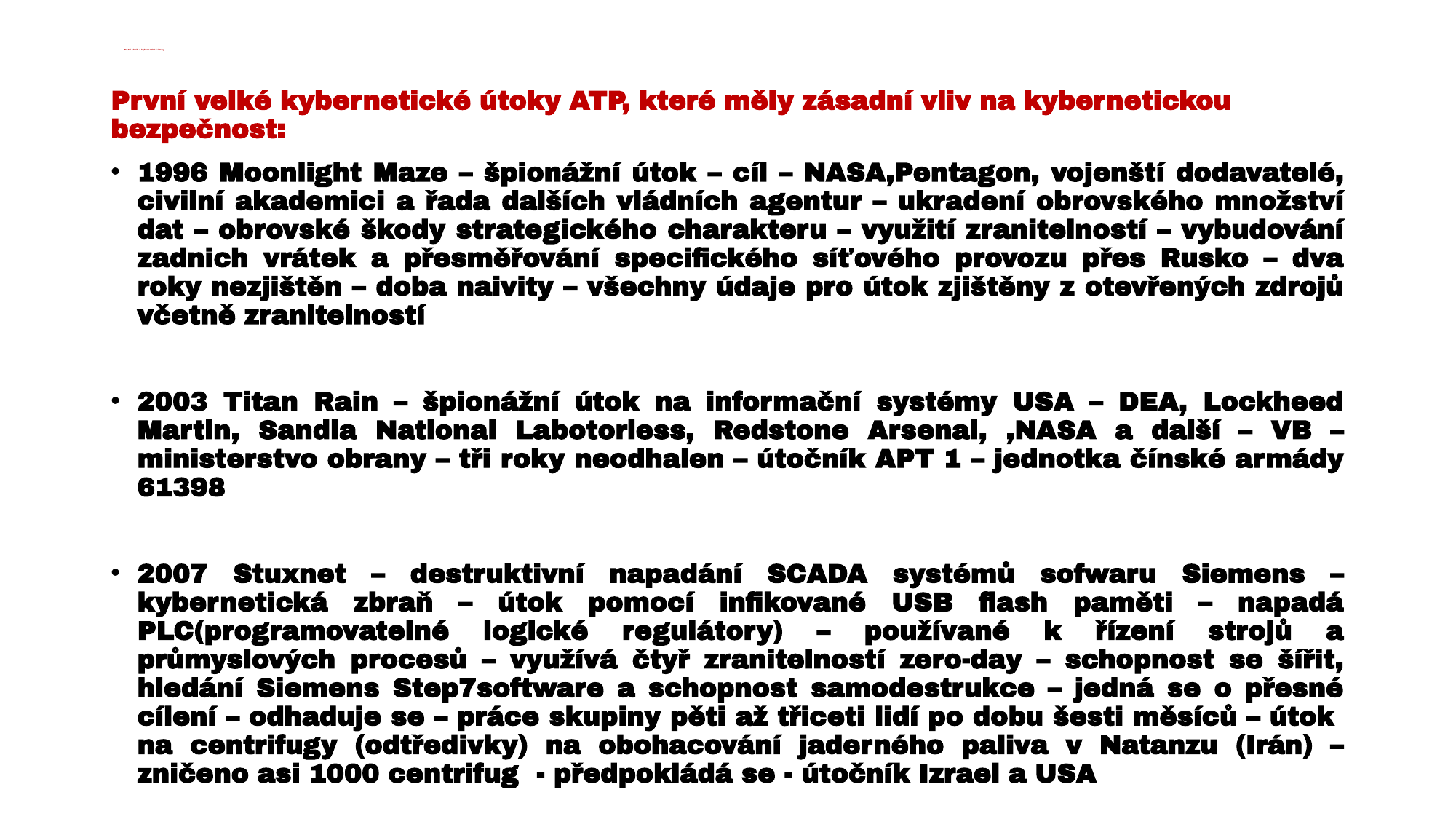

# Státní aktéři a kybernetické útoky
První velké kybernetické útoky ATP, které měly zásadní vliv na kybernetickou bezpečnost:
1996 Moonlight Maze – špionážní útok – cíl – NASA,Pentagon, vojenští dodavatelé, civilní akademici a řada dalších vládních agentur – ukradení obrovského množství dat – obrovské škody strategického charakteru – využití zranitelností – vybudování zadnich vrátek a přesměřování specifického síťového provozu přes Rusko – dva roky nezjištěn – doba naivity – všechny údaje pro útok zjištěny z otevřených zdrojů včetně zranitelností

2003 Titan Rain – špionážní útok na informační systémy USA – DEA, Lockheed Martin, Sandia National Labotoriess, Redstone Arsenal, ,NASA a další – VB – ministerstvo obrany – tři roky neodhalen – útočník APT 1 – jednotka čínské armády 61398

2007 Stuxnet – destruktivní napadání SCADA systémů sofwaru Siemens – kybernetická zbraň – útok pomocí infikované USB flash paměti – napadá PLC(programovatelné logické regulátory) – používané k řízení strojů a průmyslových procesů – využívá čtyř zranitelností zero-day – schopnost se šířit, hledání Siemens Step7software a schopnost samodestrukce – jedná se o přesné cílení – odhaduje se – práce skupiny pěti až třiceti lidí po dobu šesti měsíců – útok  na centrifugy (odtředivky) na obohacování jaderného paliva v Natanzu (Irán) – zničeno asi 1000 centrifug  - předpokládá se - útočník Izrael a USA